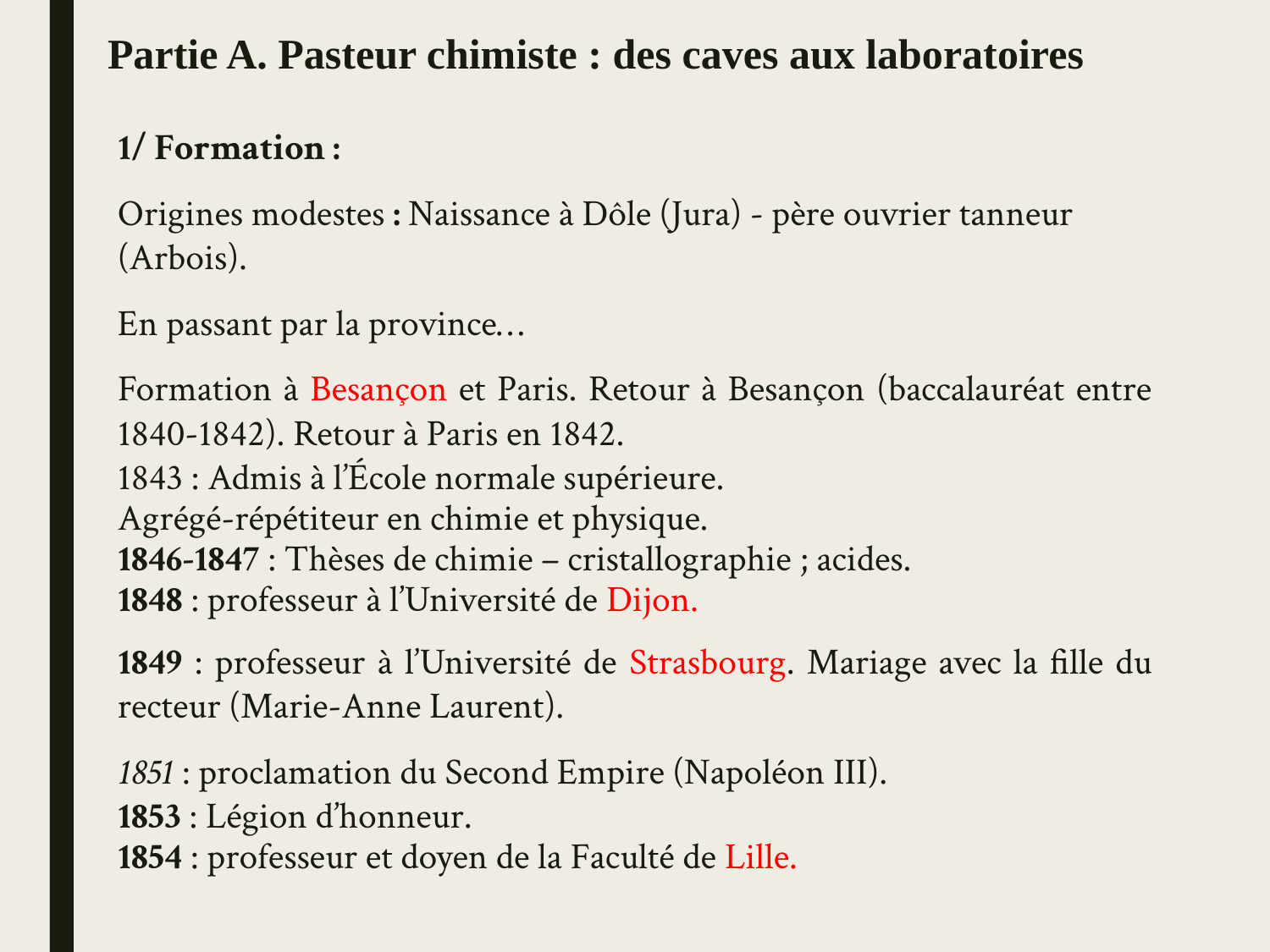

# Partie A. Pasteur chimiste : des caves aux laboratoires
1/ Formation :
Origines modestes : Naissance à Dôle (Jura) - père ouvrier tanneur (Arbois).
En passant par la province…
Formation à Besançon et Paris. Retour à Besançon (baccalauréat entre 1840-1842). Retour à Paris en 1842.
1843 : Admis à l’École normale supérieure.
Agrégé-répétiteur en chimie et physique.
1846-1847 : Thèses de chimie – cristallographie ; acides.
1848 : professeur à l’Université de Dijon.
1849 : professeur à l’Université de Strasbourg. Mariage avec la fille du recteur (Marie-Anne Laurent).
1851 : proclamation du Second Empire (Napoléon III).
1853 : Légion d’honneur.
1854 : professeur et doyen de la Faculté de Lille.